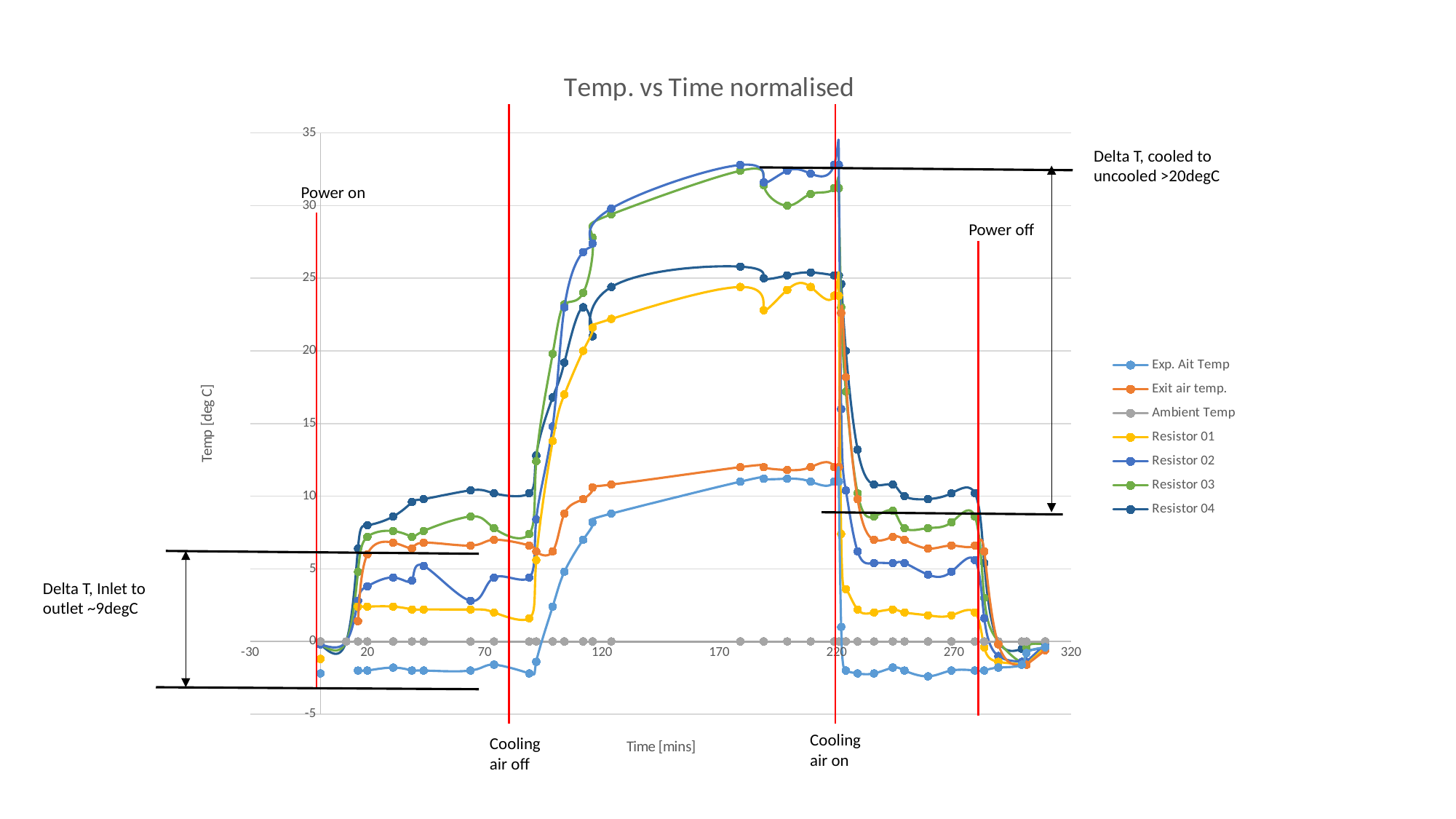

### Chart: Temp. vs Time normalised

| Category |  |  |  |  |  |  |  |
|---|---|---|---|---|---|---|---|
Delta T, cooled to uncooled >20degC
Power on
Power off
Delta T, Inlet to outlet ~9degC
Cooling air on
Cooling air off